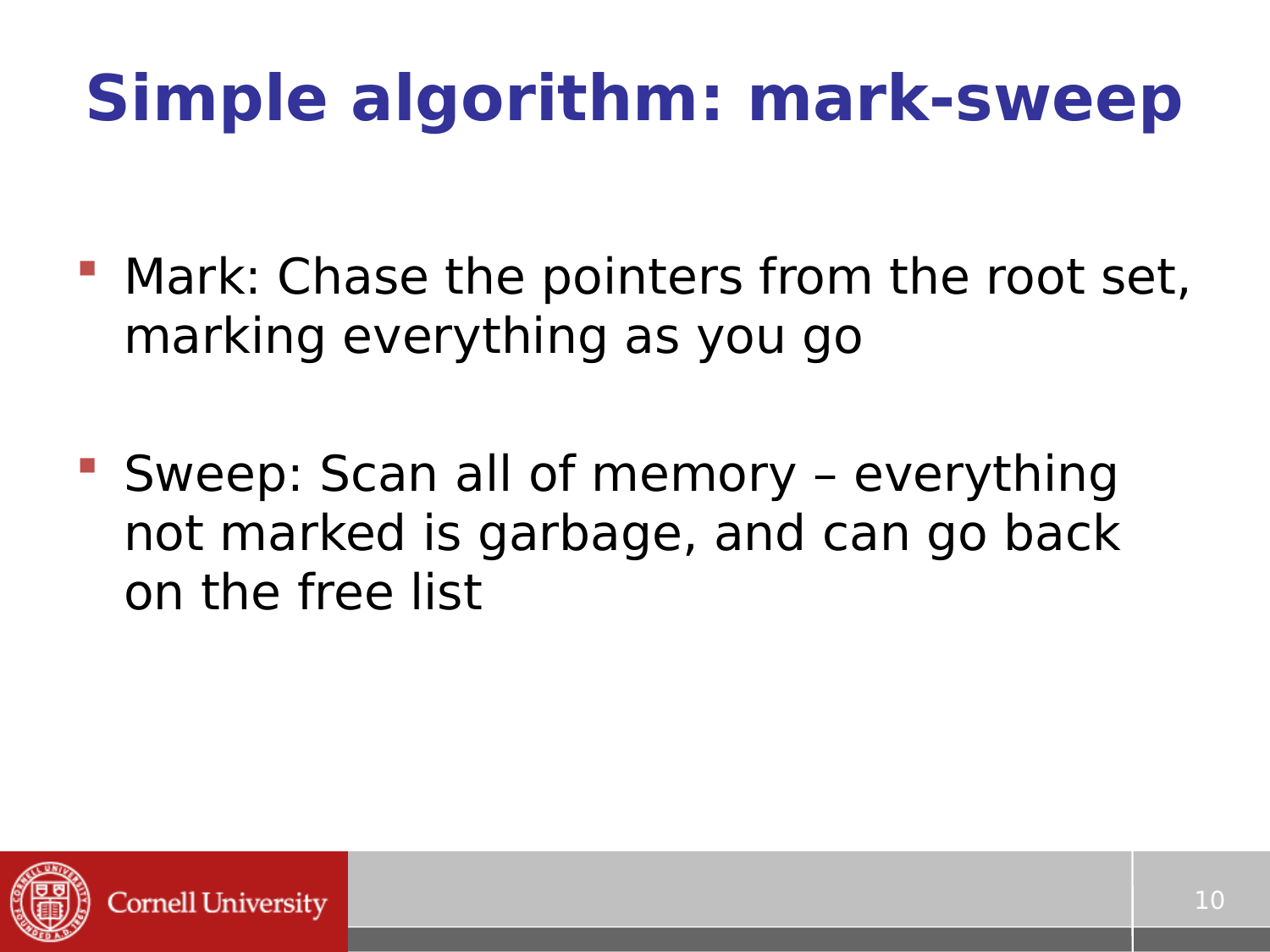

# Simple algorithm: mark-sweep

Mark: Chase the pointers from the root set, marking everything as you go

Sweep: Scan all of memory – everything not marked is garbage, and can go back on the free list
10